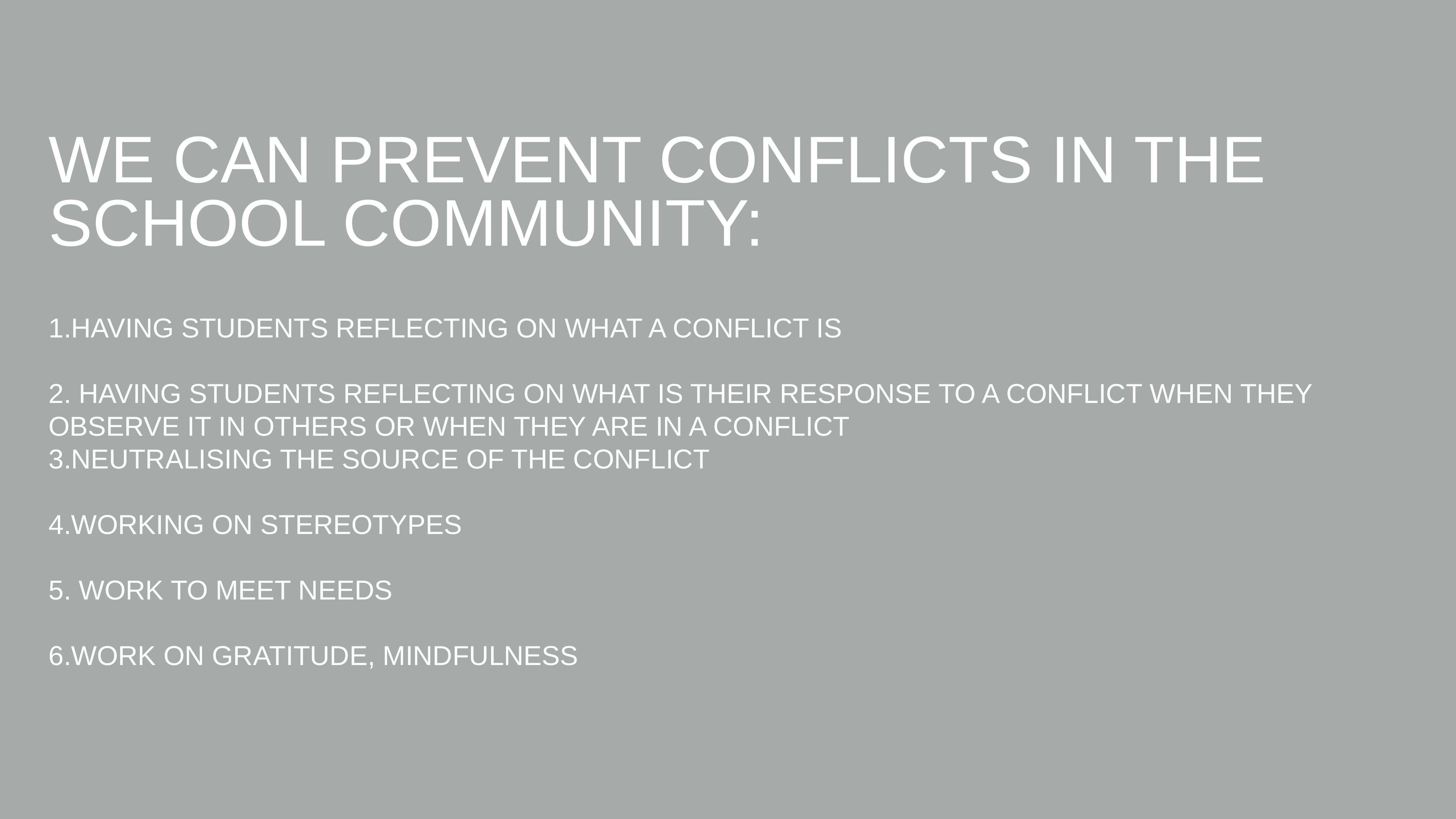

We can prevent conflicts in the school community:
1.having students reflecting on what a conflict IS
2. having students reflecting on what is THEIR RESPONSE TO A conflict WHEN they OBSERVE IT IN OTHERS OR WHEN THEY ARE IN A CONFLICT
3.NEUTRALISING THE SOURCE OF THE CONFLICT
4.workING on stereotypes
5. work to meet needs
6.work on gratitude, mindfulness